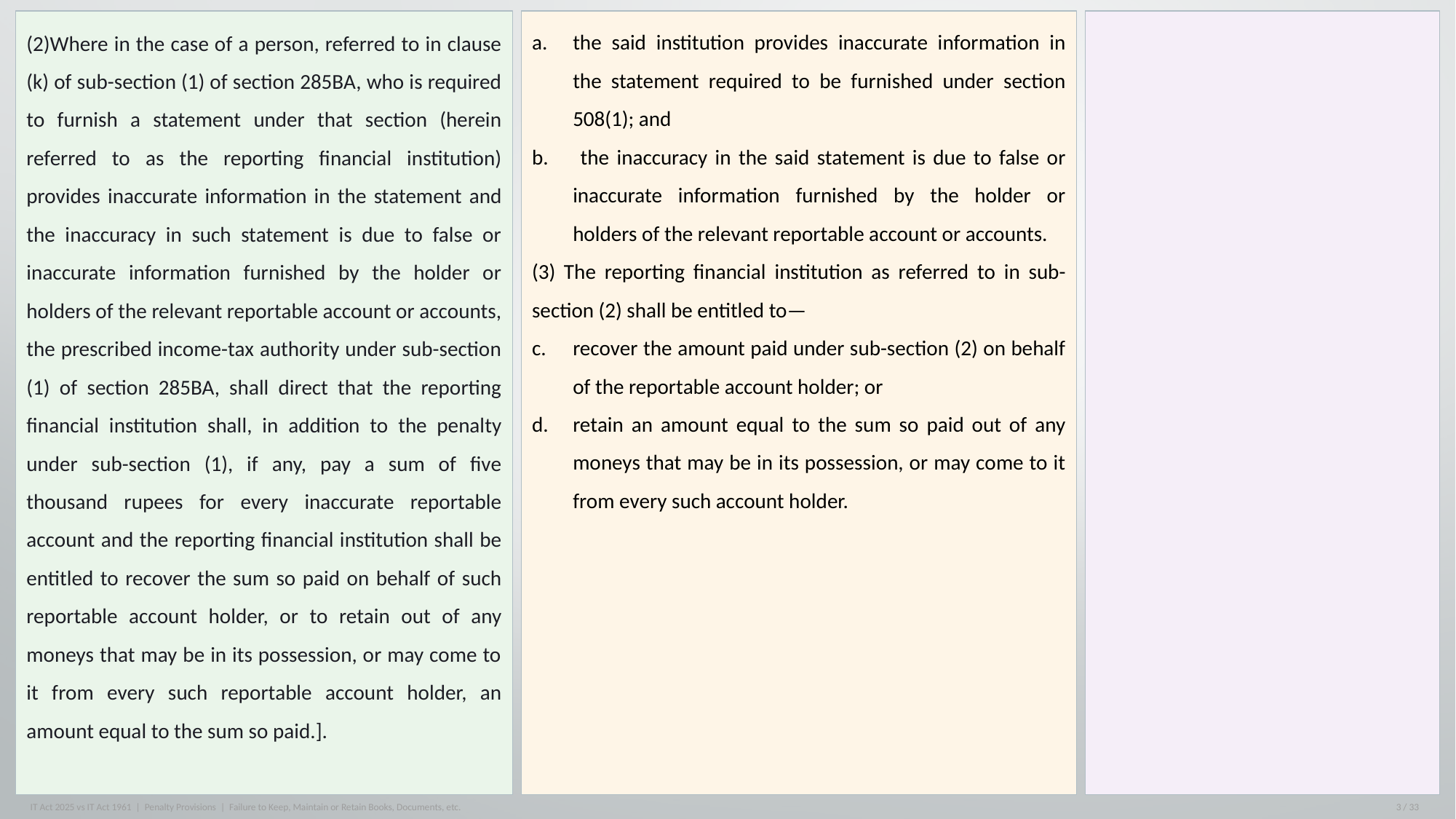

the said institution provides inaccurate information in the statement required to be furnished under section 508(1); and
 the inaccuracy in the said statement is due to false or inaccurate information furnished by the holder or holders of the relevant reportable account or accounts.
(3) The reporting financial institution as referred to in sub-section (2) shall be entitled to—
recover the amount paid under sub-section (2) on behalf of the reportable account holder; or
retain an amount equal to the sum so paid out of any moneys that may be in its possession, or may come to it from every such account holder.

(2)Where in the case of a person, referred to in clause (k) of sub-section (1) of section 285BA, who is required to furnish a statement under that section (herein referred to as the reporting financial institution) provides inaccurate information in the statement and the inaccuracy in such statement is due to false or inaccurate information furnished by the holder or holders of the relevant reportable account or accounts, the prescribed income-tax authority under sub-section (1) of section 285BA, shall direct that the reporting financial institution shall, in addition to the penalty under sub-section (1), if any, pay a sum of five thousand rupees for every inaccurate reportable account and the reporting financial institution shall be entitled to recover the sum so paid on behalf of such reportable account holder, or to retain out of any moneys that may be in its possession, or may come to it from every such reportable account holder, an amount equal to the sum so paid.].

WHAT IS THE PENALTY FOR?

IT Act 2025 vs IT Act 1961  |  Penalty Provisions  |  Failure to Keep, Maintain or Retain Books, Documents, etc.
3 / 33